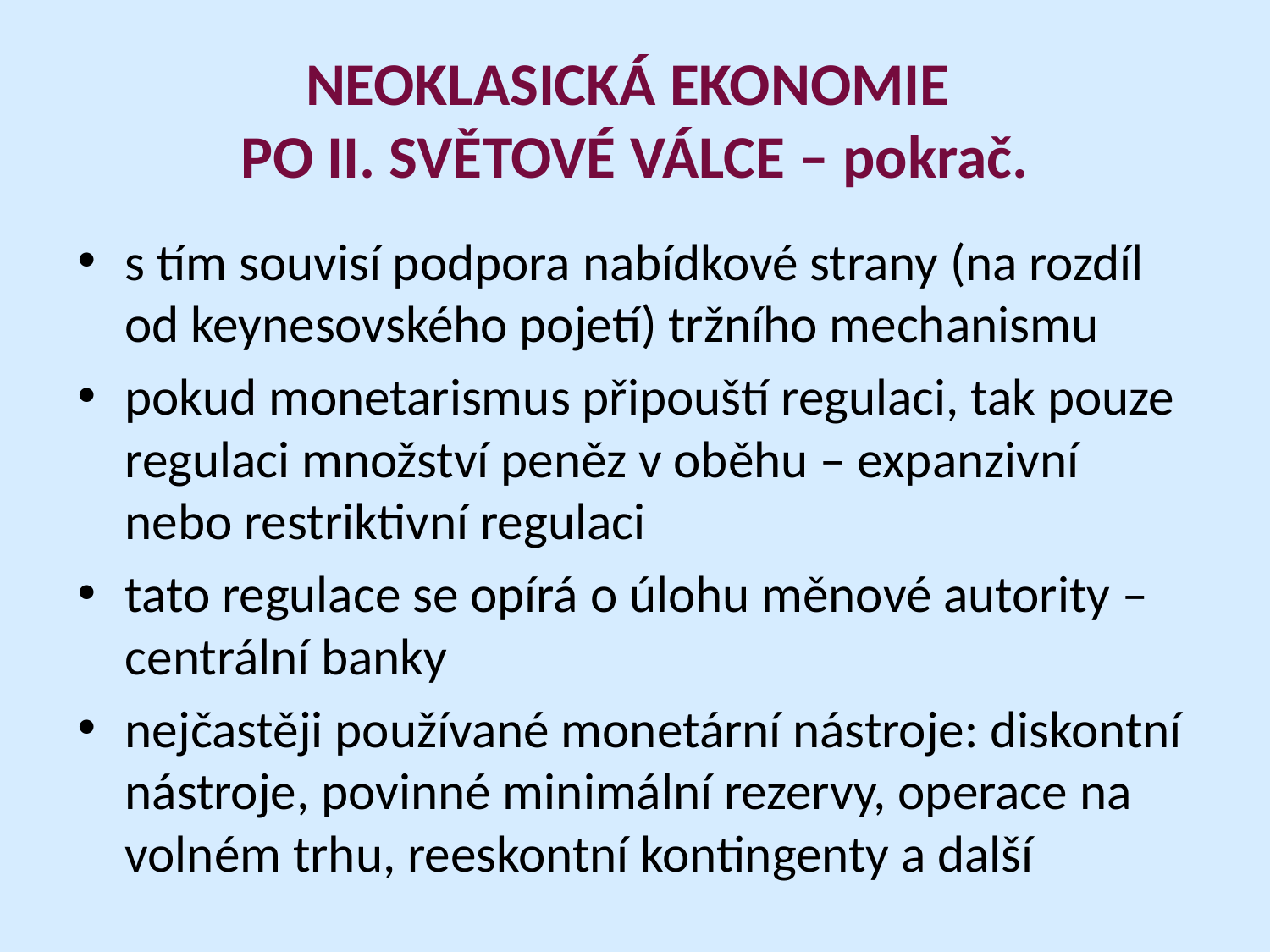

# NEOKLASICKÁ EKONOMIE PO II. SVĚTOVÉ VÁLCE – pokrač.
s tím souvisí podpora nabídkové strany (na rozdíl od keynesovského pojetí) tržního mechanismu
pokud monetarismus připouští regulaci, tak pouze regulaci množství peněz v oběhu – expanzivní nebo restriktivní regulaci
tato regulace se opírá o úlohu měnové autority – centrální banky
nejčastěji používané monetární nástroje: diskontní nástroje, povinné minimální rezervy, operace na volném trhu, reeskontní kontingenty a další